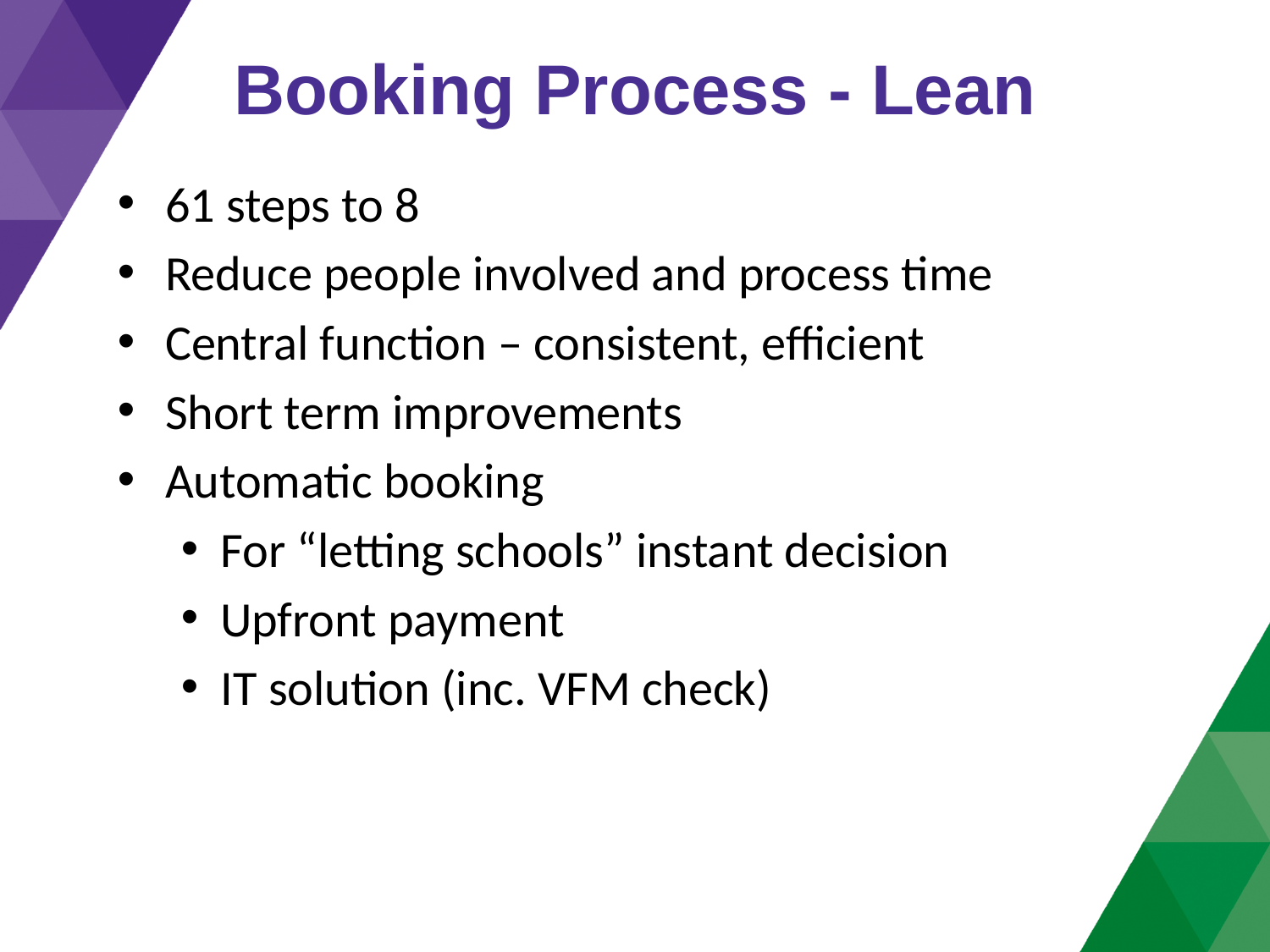

# Booking Process - Lean
61 steps to 8
Reduce people involved and process time
Central function – consistent, efficient
Short term improvements
Automatic booking
For “letting schools” instant decision
Upfront payment
IT solution (inc. VFM check)